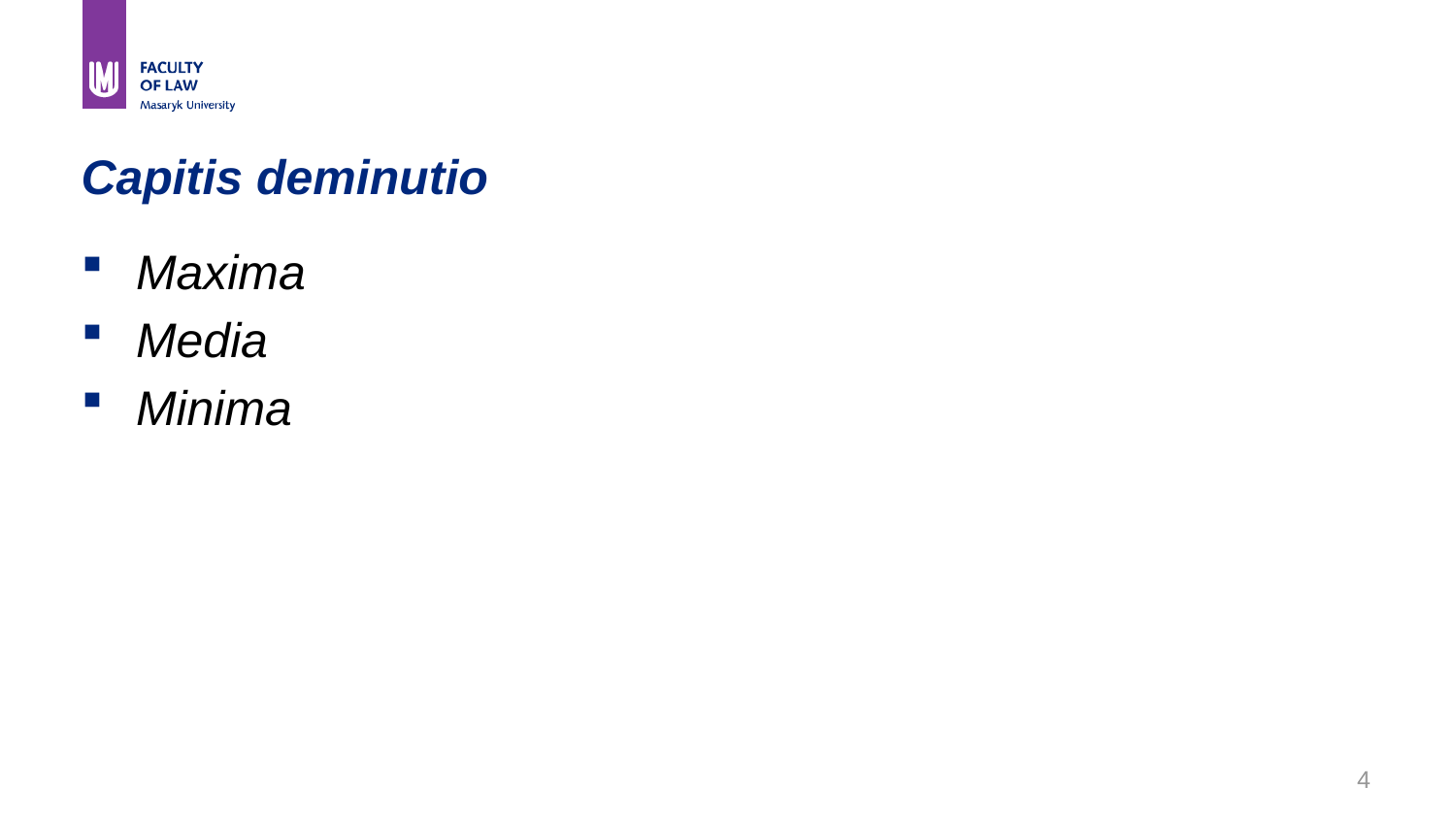

# Capitis deminutio
Maxima
Media
Minima

4